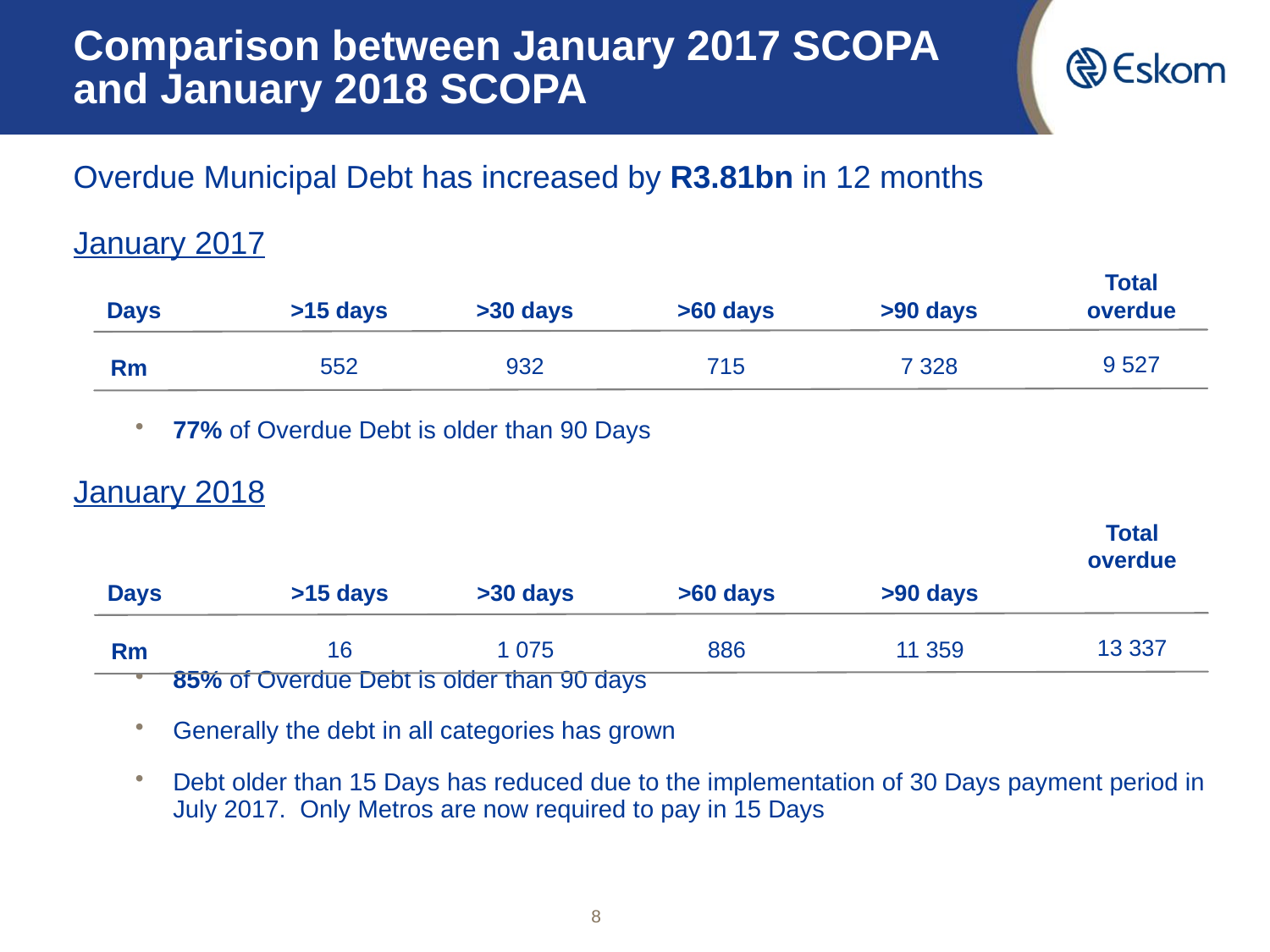

# Comparison between January 2017 SCOPA and January 2018 SCOPA
Overdue Municipal Debt has increased by R3.81bn in 12 months
January 2017

77% of Overdue Debt is older than 90 Days
January 2018

85% of Overdue Debt is older than 90 days
Generally the debt in all categories has grown
Debt older than 15 Days has reduced due to the implementation of 30 Days payment period in July 2017.  Only Metros are now required to pay in 15 Days
Total overdue
Days
>15 days
>30 days
>60 days
>90 days
9 527
552
932
715
7 328
Rm
Total overdue
Days
>15 days
>30 days
>60 days
>90 days
13 337
16
1 075
886
11 359
Rm
8